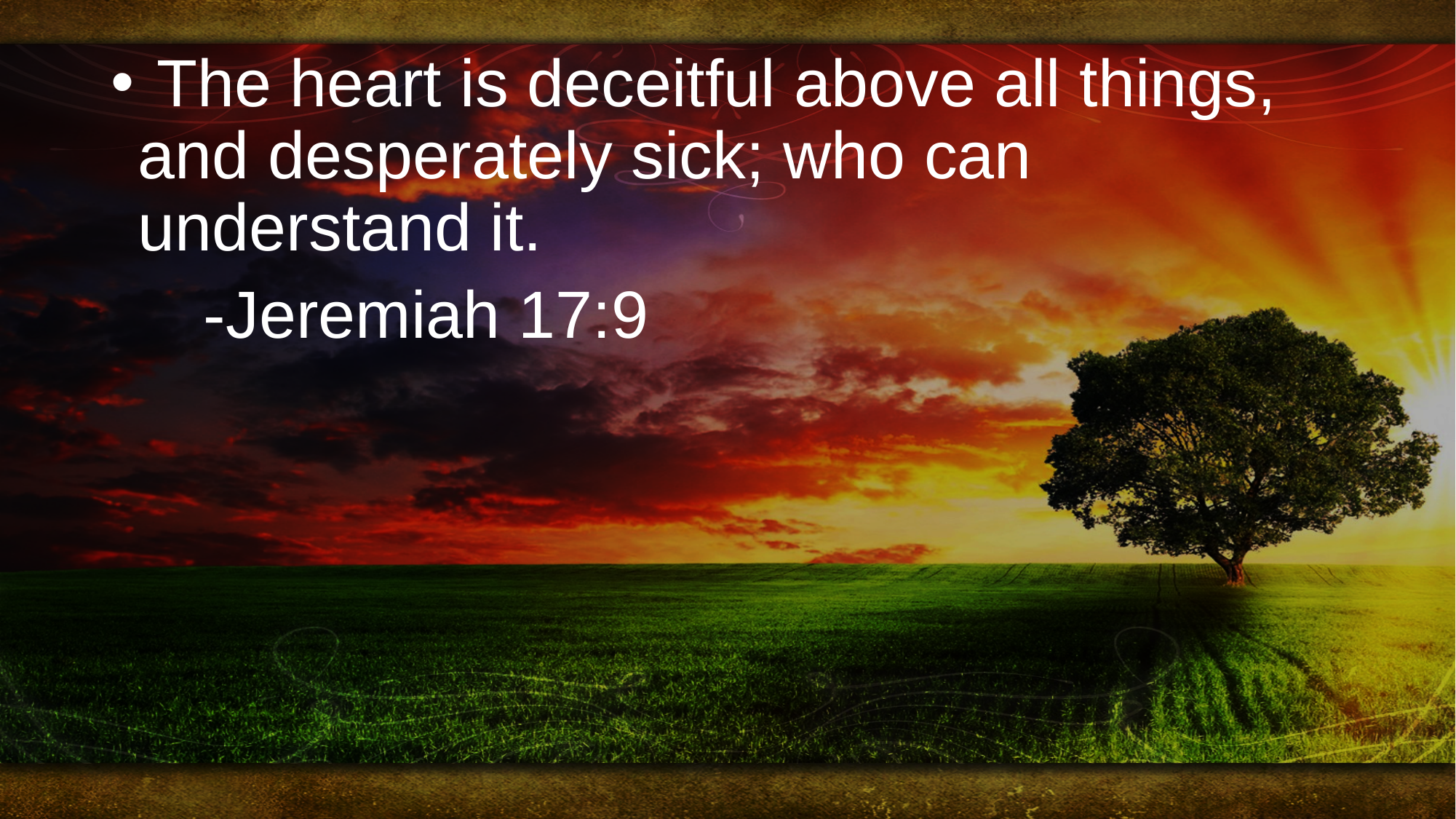

The heart is deceitful above all things, and desperately sick; who can understand it.
     -Jeremiah 17:9